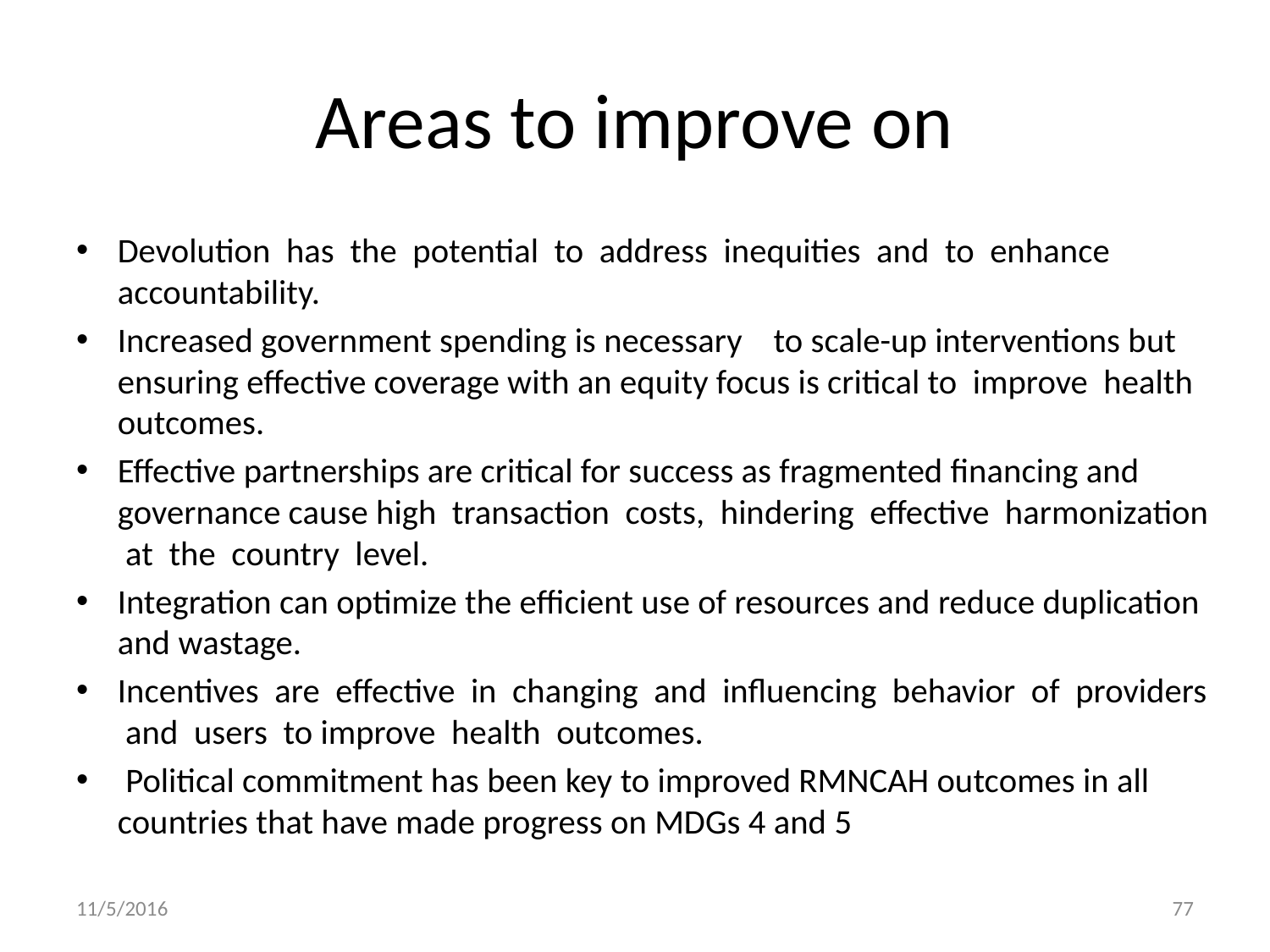

# Areas to improve on
Devolution  has  the  potential  to  address  inequities  and  to  enhance  accountability.
Increased government spending is necessary    to scale-up interventions but ensuring effective coverage with an equity focus is critical to  improve  health  outcomes.
Effective partnerships are critical for success as fragmented financing and governance cause high  transaction  costs,  hindering  effective  harmonization  at  the  country  level.
Integration can optimize the efficient use of resources and reduce duplication and wastage.
Incentives  are  effective  in  changing  and  influencing  behavior  of  providers  and  users  to improve  health  outcomes.
 Political commitment has been key to improved RMNCAH outcomes in all countries that have made progress on MDGs 4 and 5

11/5/2016
77